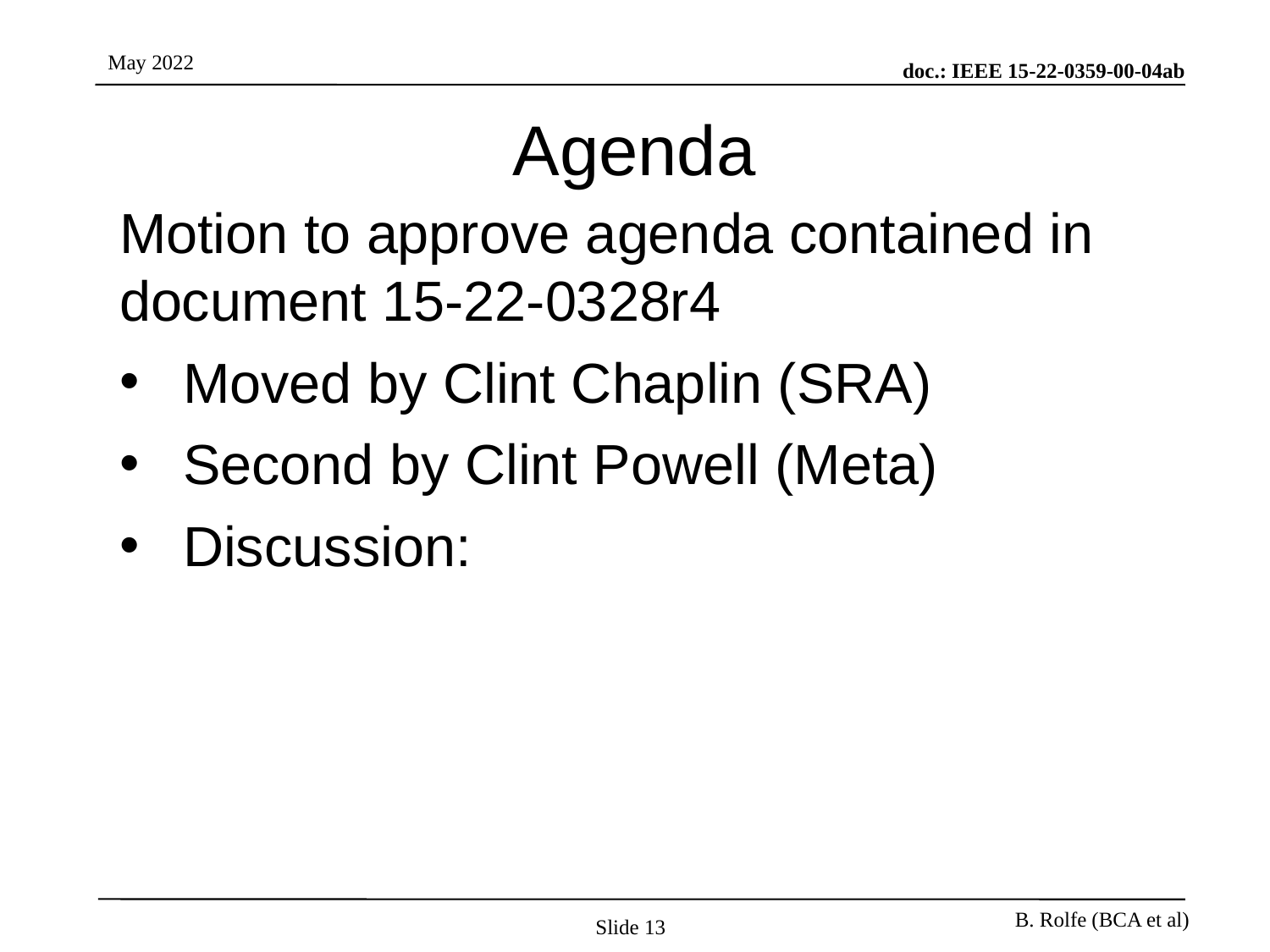

# Agenda
Motion to approve agenda contained in document 15-22-0328r4
Moved by Clint Chaplin (SRA)
Second by Clint Powell (Meta)
Discussion:

Slide 13